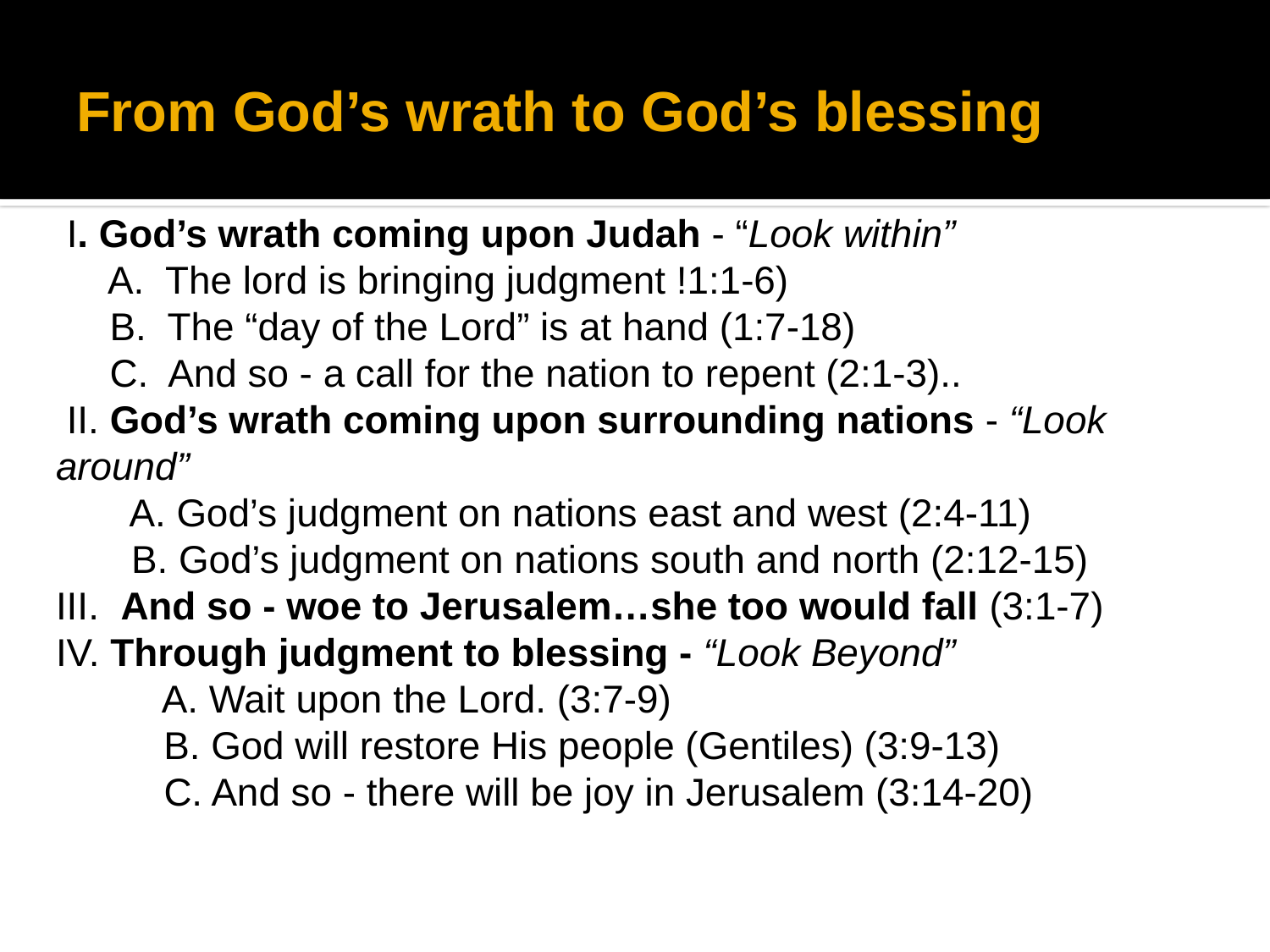

# From God’s wrath to God’s blessing
 I. God’s wrath coming upon Judah - “Look within”
     A.  The lord is bringing judgment !1:1-6)
     B.  The “day of the Lord” is at hand (1:7-18)
     C.  And so - a call for the nation to repent (2:1-3)..
 II. God’s wrath coming upon surrounding nations - “Look around”
       A. God’s judgment on nations east and west (2:4-11)
       B. God’s judgment on nations south and north (2:12-15)
III.  And so - woe to Jerusalem…she too would fall (3:1-7)
IV. Through judgment to blessing - “Look Beyond”
          A. Wait upon the Lord. (3:7-9)
          B. God will restore His people (Gentiles) (3:9-13)
          C. And so - there will be joy in Jerusalem (3:14-20)